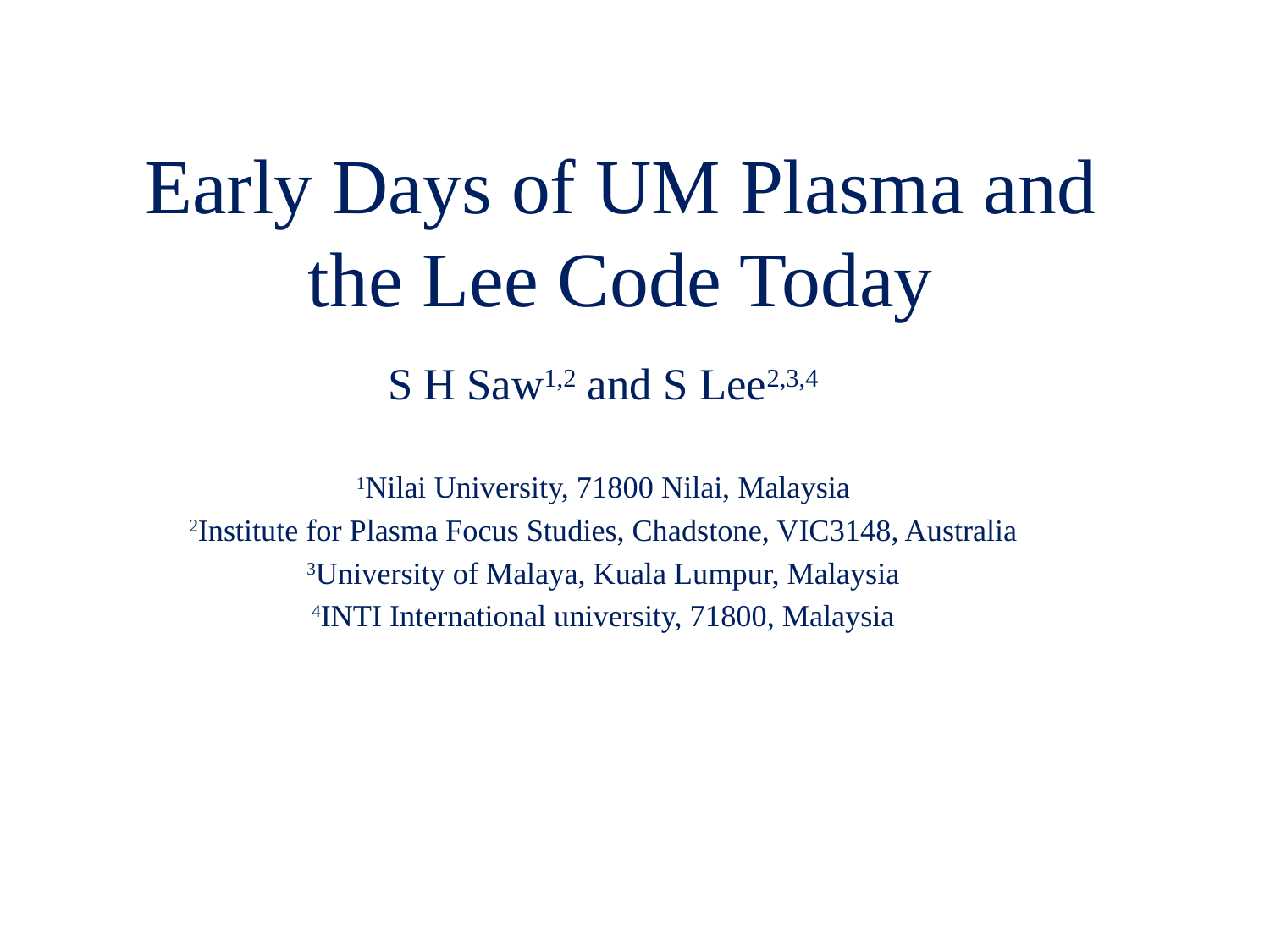

# Early Days of UM Plasma and the Lee Code Today
S H Saw1,2 and S Lee2,3,4

1Nilai University, 71800 Nilai, Malaysia
2Institute for Plasma Focus Studies, Chadstone, VIC3148, Australia
3University of Malaya, Kuala Lumpur, Malaysia
4INTI International university, 71800, Malaysia